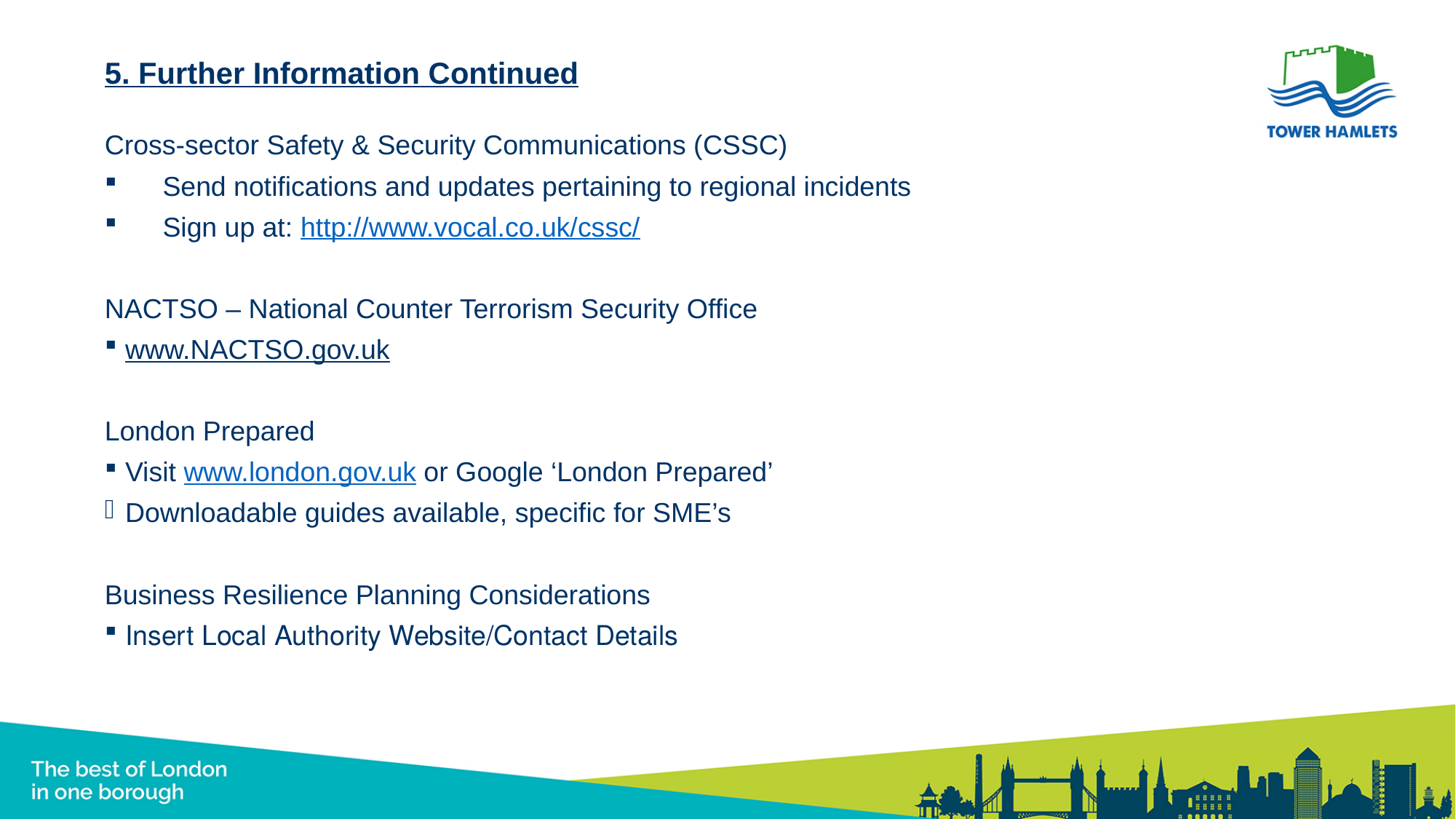

# 5. Further Information Continued
Cross-sector Safety & Security Communications (CSSC)
Send notifications and updates pertaining to regional incidents
Sign up at: http://www.vocal.co.uk/cssc/

NACTSO – National Counter Terrorism Security Office
www.NACTSO.gov.uk

London Prepared
Visit www.london.gov.uk or Google ‘London Prepared’
Downloadable guides available, specific for SME’s

Business Resilience Planning Considerations
Insert Local Authority Website/Contact Details